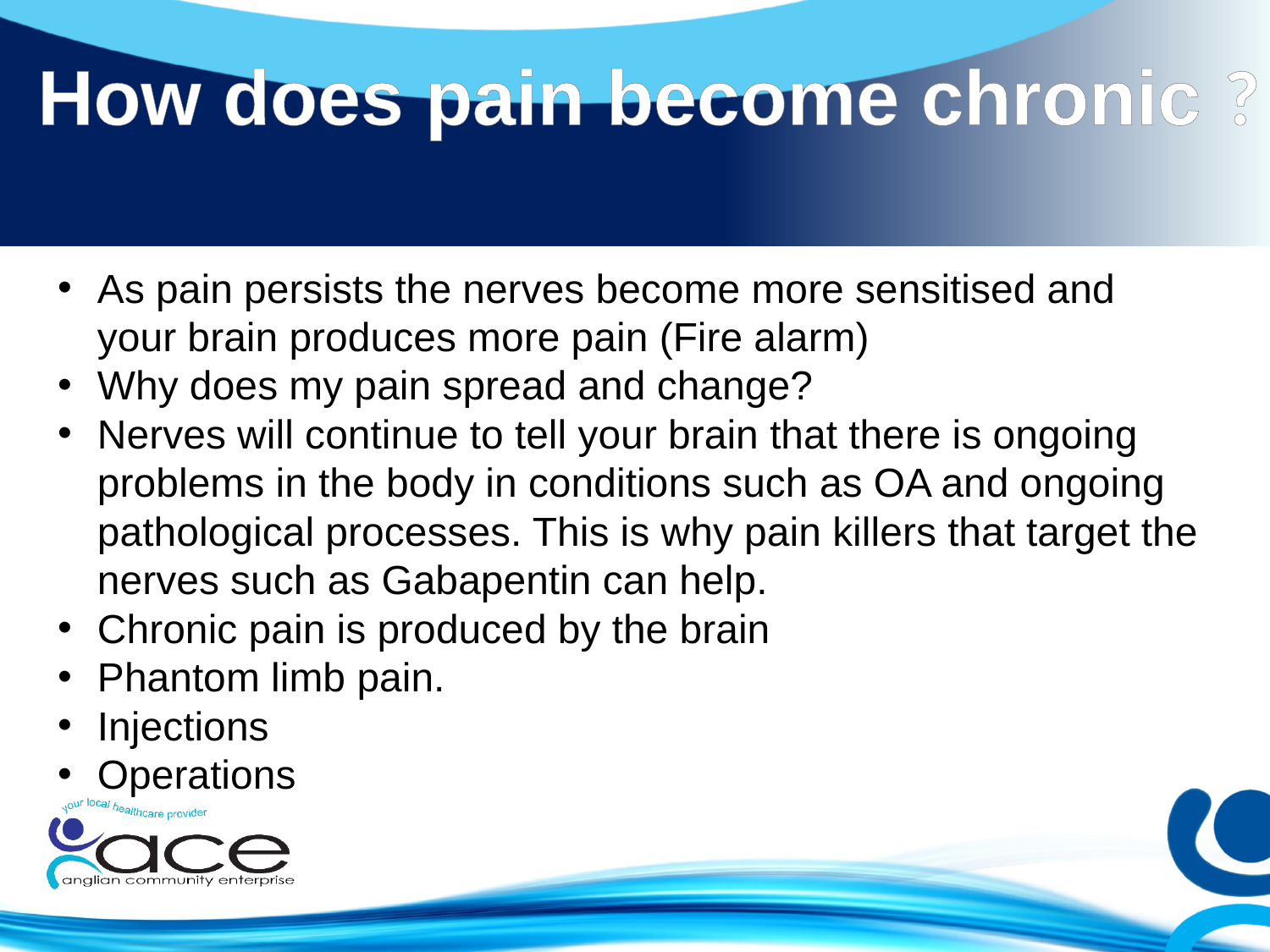

# How does pain become chronic ?
As pain persists the nerves become more sensitised and your brain produces more pain (Fire alarm)
Why does my pain spread and change?
Nerves will continue to tell your brain that there is ongoing problems in the body in conditions such as OA and ongoing pathological processes. This is why pain killers that target the nerves such as Gabapentin can help.
Chronic pain is produced by the brain
Phantom limb pain.
Injections
Operations